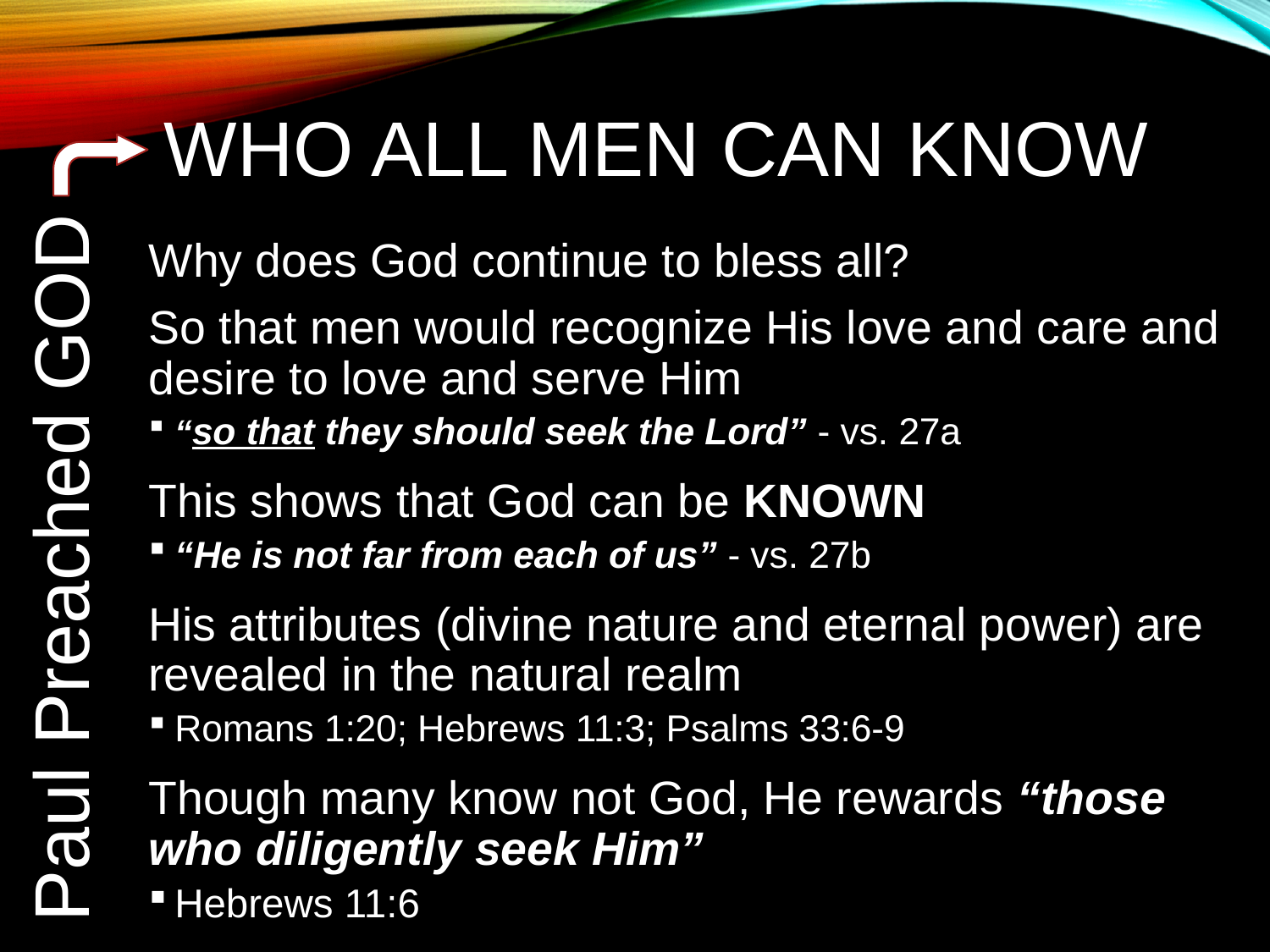

# Who All men can know

Why does God continue to bless all?
So that men would recognize His love and care and desire to love and serve Him
“so that they should seek the Lord” - vs. 27a
This shows that God can be KNOWN
“He is not far from each of us” - vs. 27b
His attributes (divine nature and eternal power) are revealed in the natural realm
Romans 1:20; Hebrews 11:3; Psalms 33:6-9
Though many know not God, He rewards “those who diligently seek Him”
Hebrews 11:6

Paul Preached GOD